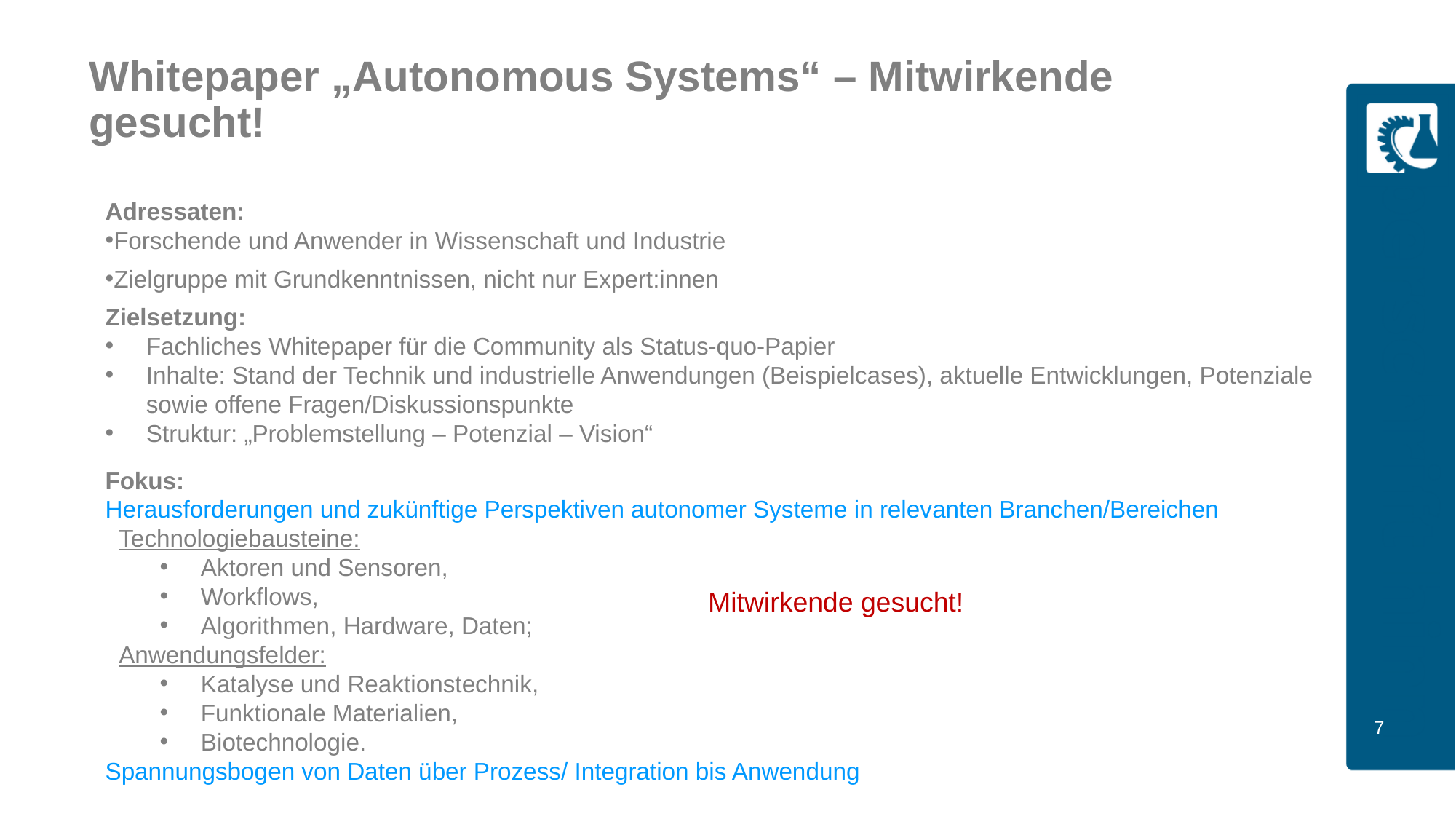

# Whitepaper „Autonomous Systems“ – Mitwirkende gesucht!
Adressaten:
Forschende und Anwender in Wissenschaft und Industrie
Zielgruppe mit Grundkenntnissen, nicht nur Expert:innen
Zielsetzung:
Fachliches Whitepaper für die Community als Status-quo-Papier
Inhalte: Stand der Technik und industrielle Anwendungen (Beispielcases), aktuelle Entwicklungen, Potenziale sowie offene Fragen/Diskussionspunkte
Struktur: „Problemstellung – Potenzial – Vision“
Fokus:
Herausforderungen und zukünftige Perspektiven autonomer Systeme in relevanten Branchen/Bereichen
Technologiebausteine:
Aktoren und Sensoren,
Workflows,
Algorithmen, Hardware, Daten;
Anwendungsfelder:
Katalyse und Reaktionstechnik,
Funktionale Materialien,
Biotechnologie.
Spannungsbogen von Daten über Prozess/ Integration bis Anwendung
Mitwirkende gesucht!